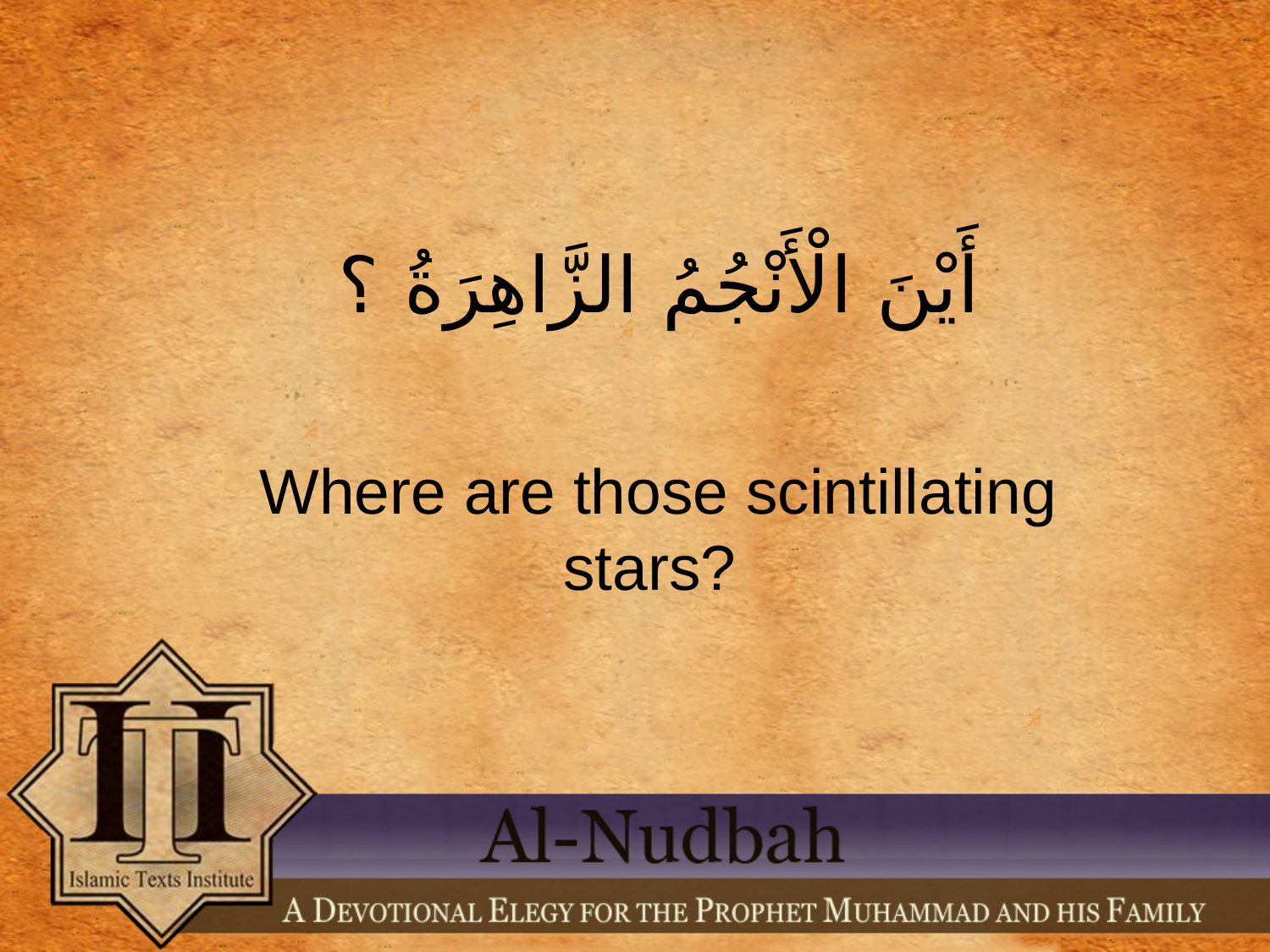

أَيْنَ الْأَنْجُمُ الزَّاهِرَةُ ؟
Where are those scintillating stars?